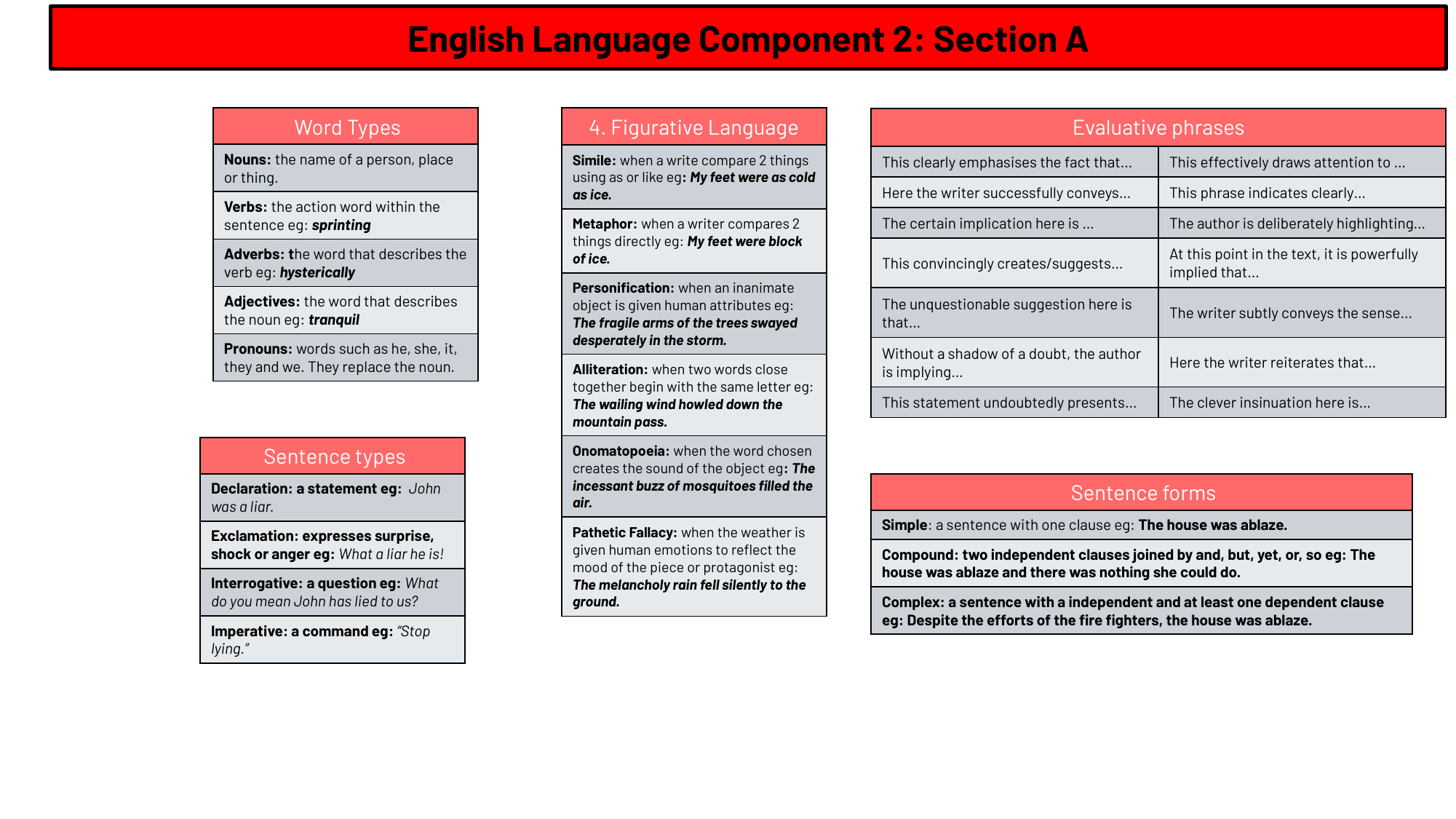

English Language Component 2: Section A
| Word Types |
| --- |
| Nouns: the name of a person, place or thing. |
| Verbs: the action word within the sentence eg: sprinting |
| Adverbs: the word that describes the verb eg: hysterically |
| Adjectives: the word that describes the noun eg: tranquil |
| Pronouns: words such as he, she, it, they and we. They replace the noun. |
| 4. Figurative Language |
| --- |
| Simile: when a write compare 2 things using as or like eg: My feet were as cold as ice. |
| Metaphor: when a writer compares 2 things directly eg: My feet were block of ice. |
| Personification: when an inanimate object is given human attributes eg: The fragile arms of the trees swayed desperately in the storm. |
| Alliteration: when two words close together begin with the same letter eg: The wailing wind howled down the mountain pass. |
| Onomatopoeia: when the word chosen creates the sound of the object eg: The incessant buzz of mosquitoes filled the air. |
| Pathetic Fallacy: when the weather is given human emotions to reflect the mood of the piece or protagonist eg: The melancholy rain fell silently to the ground. |
| Evaluative phrases |  |
| --- | --- |
| This clearly emphasises the fact that… | This effectively draws attention to … |
| Here the writer successfully conveys… | This phrase indicates clearly… |
| The certain implication here is … | The author is deliberately highlighting… |
| This convincingly creates/suggests… | At this point in the text, it is powerfully implied that… |
| The unquestionable suggestion here is that… | The writer subtly conveys the sense… |
| Without a shadow of a doubt, the author is implying… | Here the writer reiterates that… |
| This statement undoubtedly presents… | The clever insinuation here is… |
| Sentence types |
| --- |
| Declaration: a statement eg: John was a liar. |
| Exclamation: expresses surprise, shock or anger eg: What a liar he is! |
| Interrogative: a question eg: What do you mean John has lied to us? |
| Imperative: a command eg: “Stop lying.” |
| Sentence forms |
| --- |
| Simple: a sentence with one clause eg: The house was ablaze. |
| Compound: two independent clauses joined by and, but, yet, or, so eg: The house was ablaze and there was nothing she could do. |
| Complex: a sentence with a independent and at least one dependent clause eg: Despite the efforts of the fire fighters, the house was ablaze. |